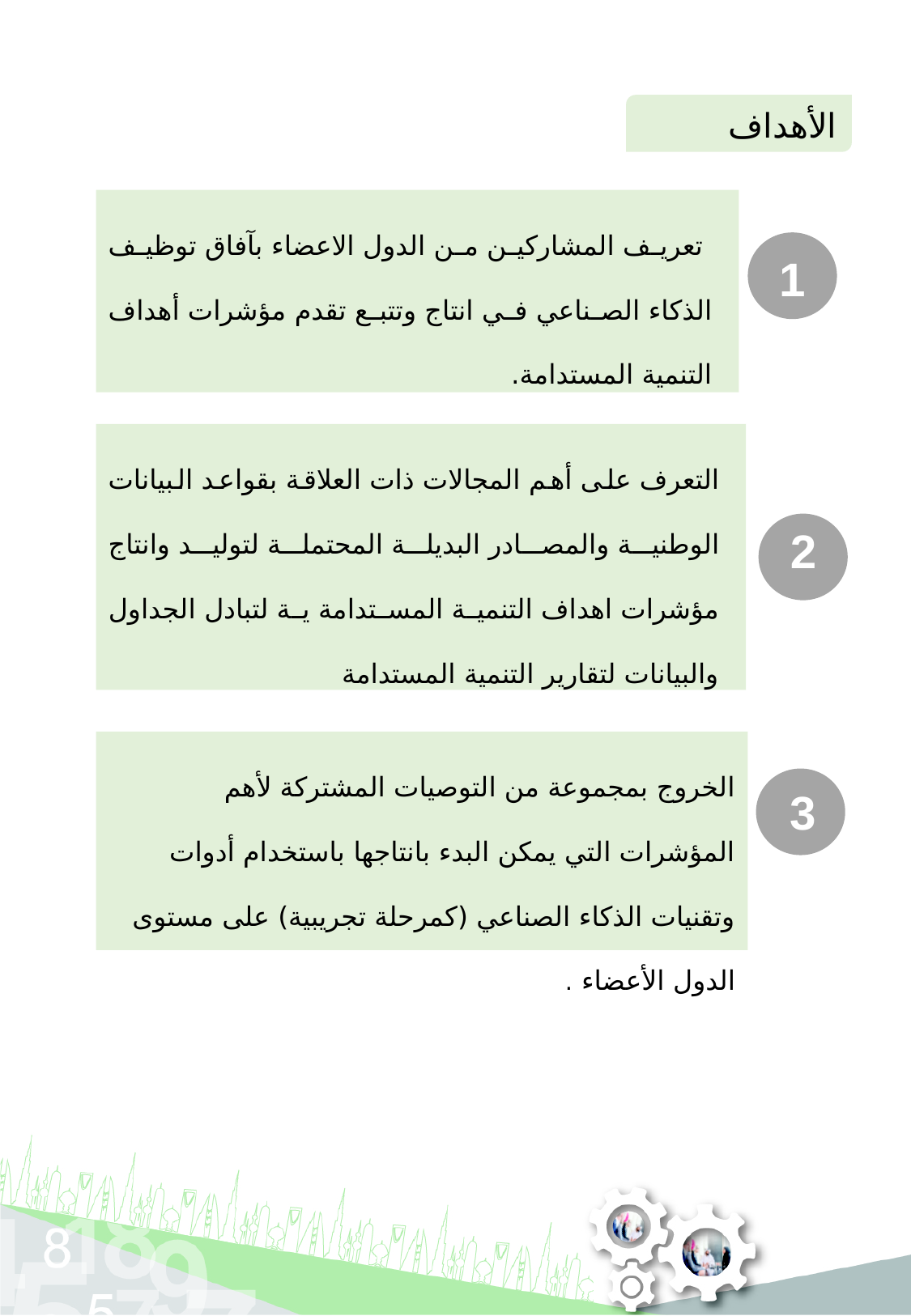

الأهداف
 تعريف المشاركين من الدول الاعضاء بآفاق توظيف الذكاء الصناعي في انتاج وتتبع تقدم مؤشرات أهداف التنمية المستدامة.

1
التعرف على أهم المجالات ذات العلاقة بقواعد البيانات الوطنية والمصادر البديلة المحتملة لتوليد وانتاج مؤشرات اهداف التنمية المستدامة ية لتبادل الجداول والبيانات لتقارير التنمية المستدامة

2
الخروج بمجموعة من التوصيات المشتركة لأهم المؤشرات التي يمكن البدء بانتاجها باستخدام أدوات وتقنيات الذكاء الصناعي (كمرحلة تجريبية) على مستوى الدول الأعضاء .

3
02